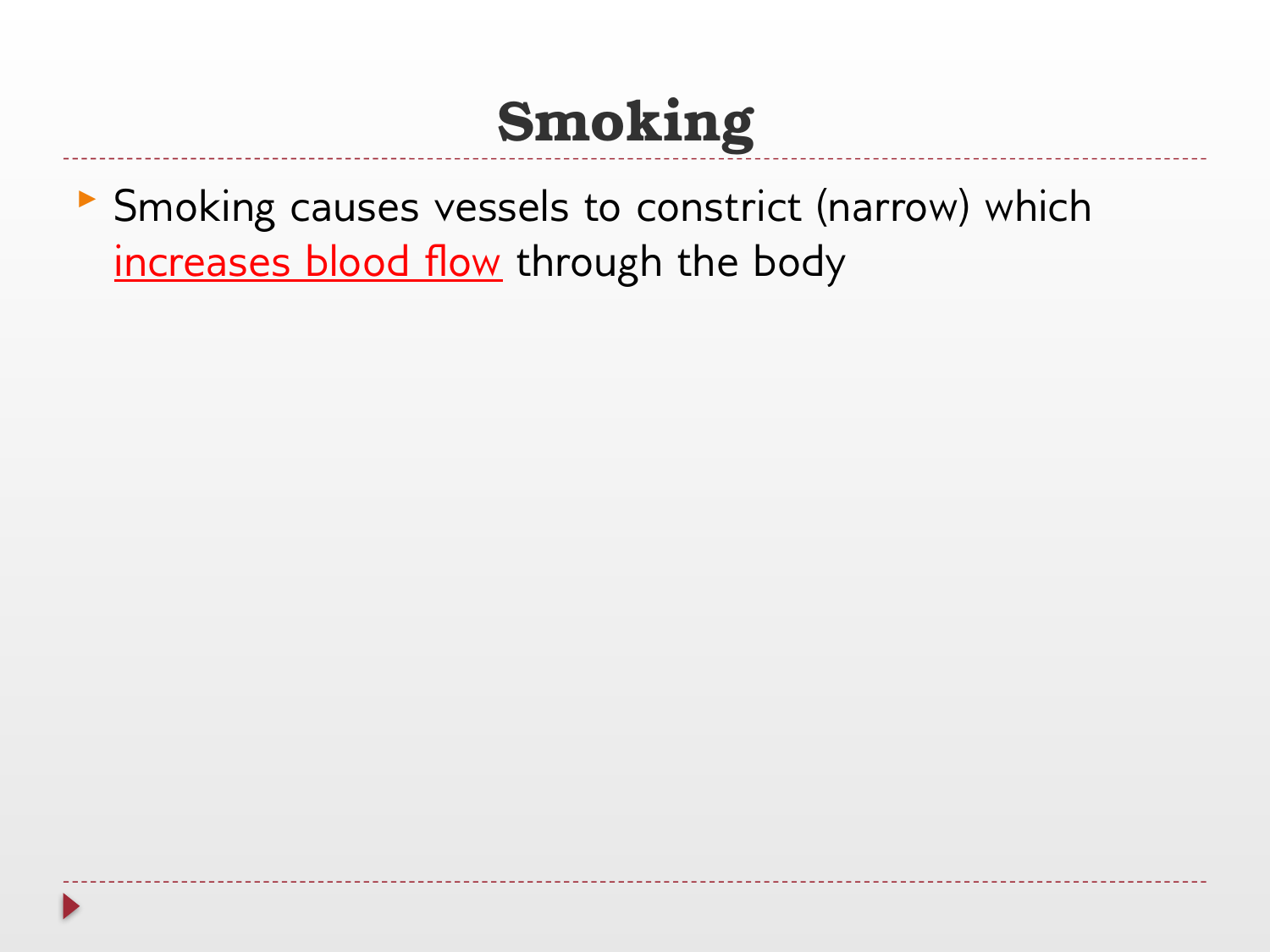

# Smoking
Smoking causes vessels to constrict (narrow) which increases blood flow through the body